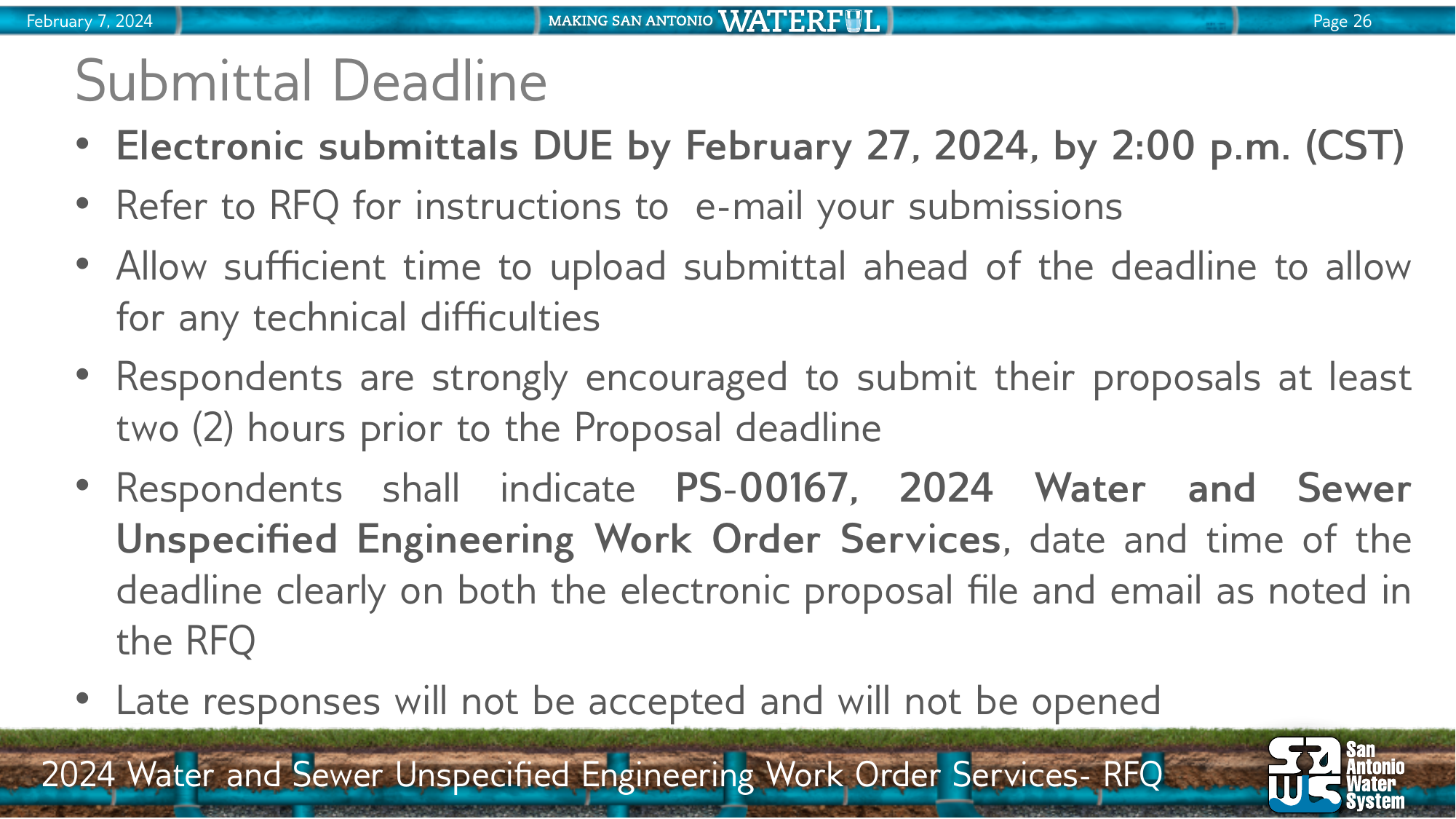

Submittal Deadline
Electronic submittals DUE by February 27, 2024, by 2:00 p.m. (CST)
Refer to RFQ for instructions to  e-mail your submissions
Allow sufficient time to upload submittal ahead of the deadline to allow for any technical difficulties
Respondents are strongly encouraged to submit their proposals at least two (2) hours prior to the Proposal deadline
Respondents shall indicate PS-00167, 2024 Water and Sewer Unspecified Engineering Work Order Services, date and time of the deadline clearly on both the electronic proposal file and email as noted in the RFQ
Late responses will not be accepted and will not be opened